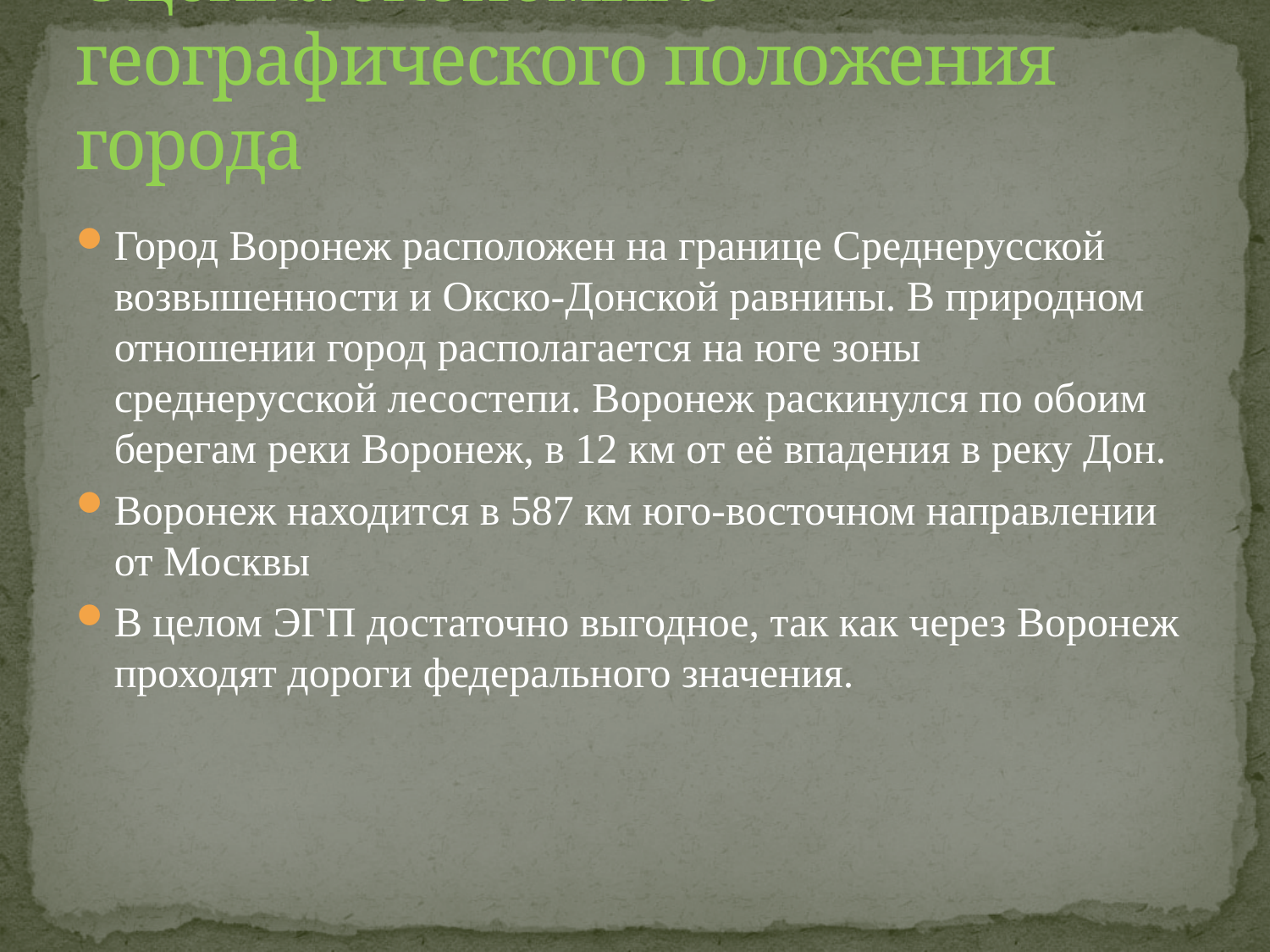

# Оценка экономико-географического положения города
Город Воронеж расположен на границе Среднерусской возвышенности и Окско-Донской равнины. В природном отношении город располагается на юге зоны среднерусской лесостепи. Воронеж раскинулся по обоим берегам реки Воронеж, в 12 км от её впадения в реку Дон.
Воронеж находится в 587 км юго-восточном направлении от Москвы
В целом ЭГП достаточно выгодное, так как через Воронеж проходят дороги федерального значения.